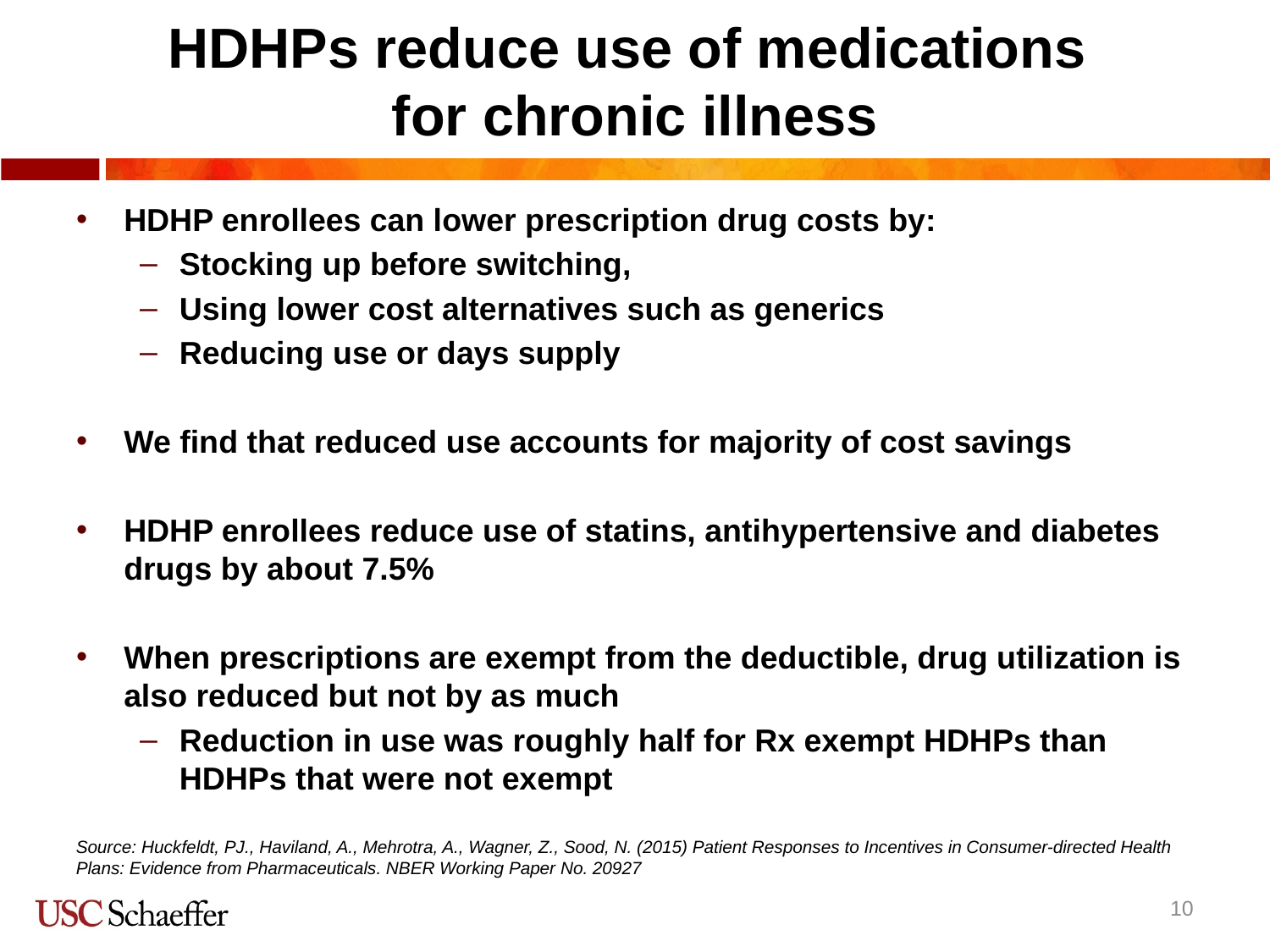

# HDHPs reduce use of medications for chronic illness
HDHP enrollees can lower prescription drug costs by:
Stocking up before switching,
Using lower cost alternatives such as generics
Reducing use or days supply

We find that reduced use accounts for majority of cost savings

HDHP enrollees reduce use of statins, antihypertensive and diabetes drugs by about 7.5%

When prescriptions are exempt from the deductible, drug utilization is also reduced but not by as much
Reduction in use was roughly half for Rx exempt HDHPs than HDHPs that were not exempt

Source: Huckfeldt, PJ., Haviland, A., Mehrotra, A., Wagner, Z., Sood, N. (2015) Patient Responses to Incentives in Consumer-directed Health Plans: Evidence from Pharmaceuticals. NBER Working Paper No. 20927

10